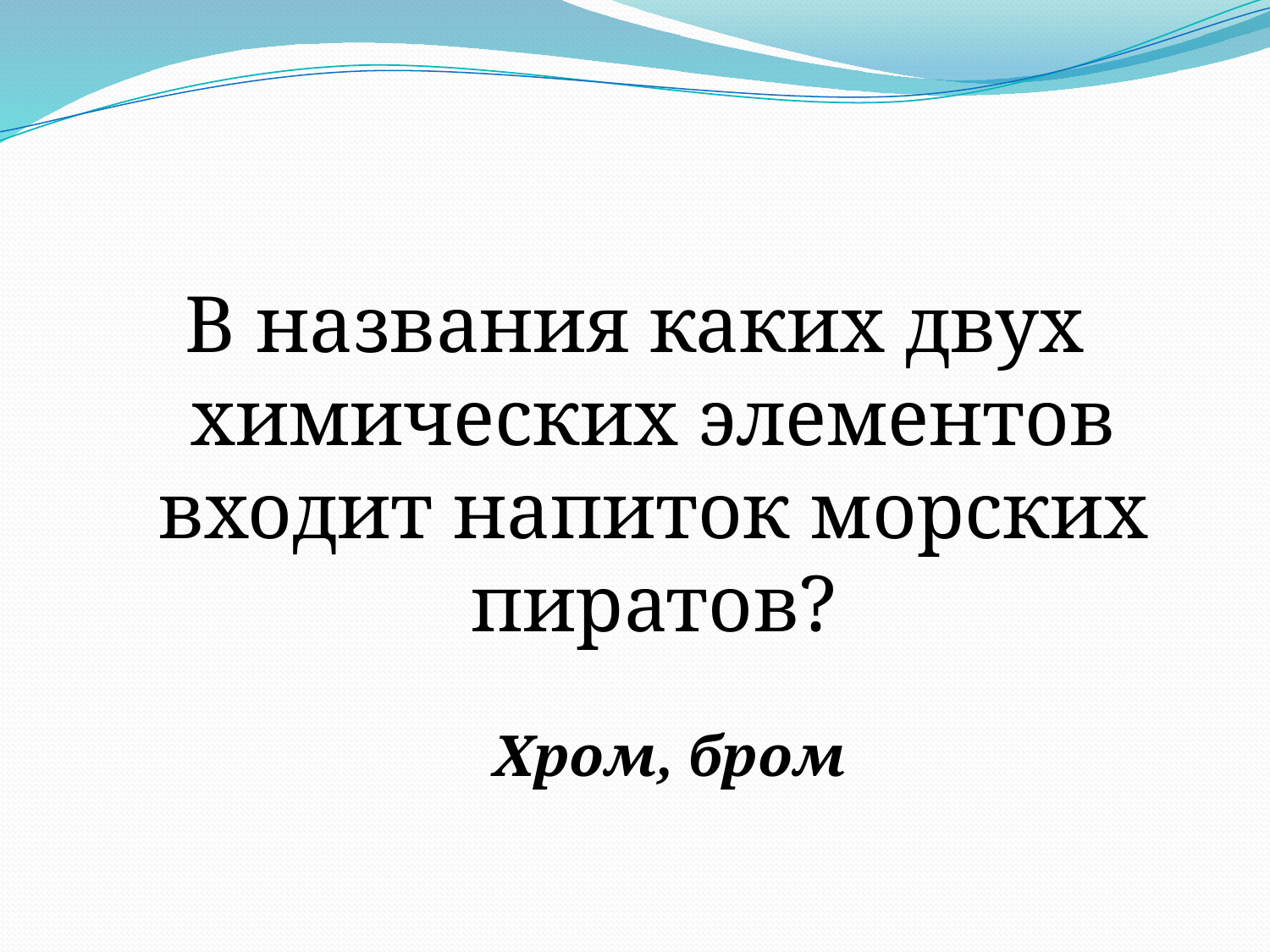

В названия каких двух химических элементов входит напиток морских пиратов?

Хром, бром